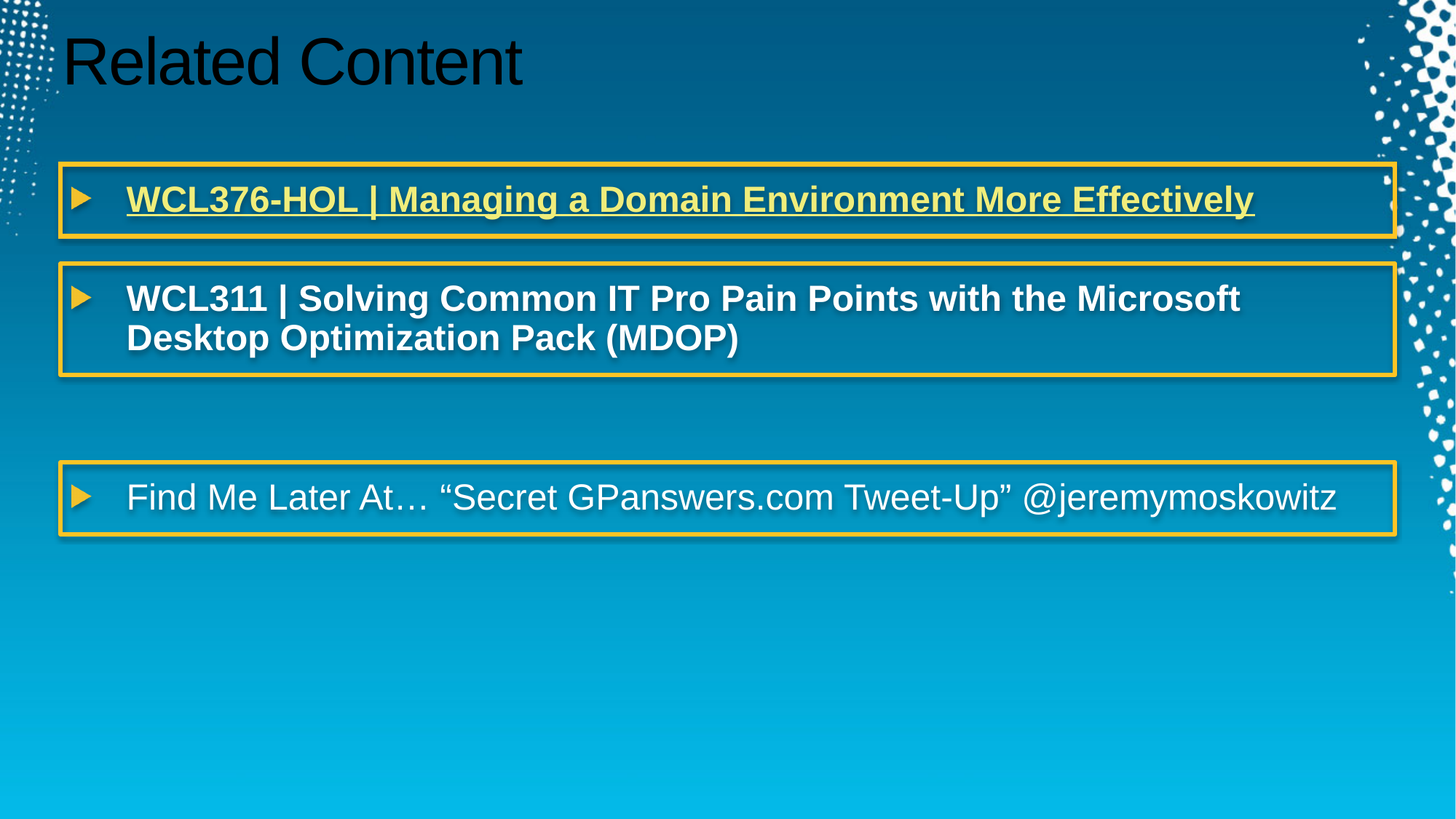

Required Slide

Speakers, please list the Breakout Sessions, Interactive Discussions, Labs, Demo Stations and Certification Exam that relate to your session. Also indicate when they can find you staffing in the TLC.

# Related Content
WCL376-HOL | Managing a Domain Environment More Effectively
WCL311 | Solving Common IT Pro Pain Points with the Microsoft Desktop Optimization Pack (MDOP)
Find Me Later At… “Secret GPanswers.com Tweet-Up” @jeremymoskowitz